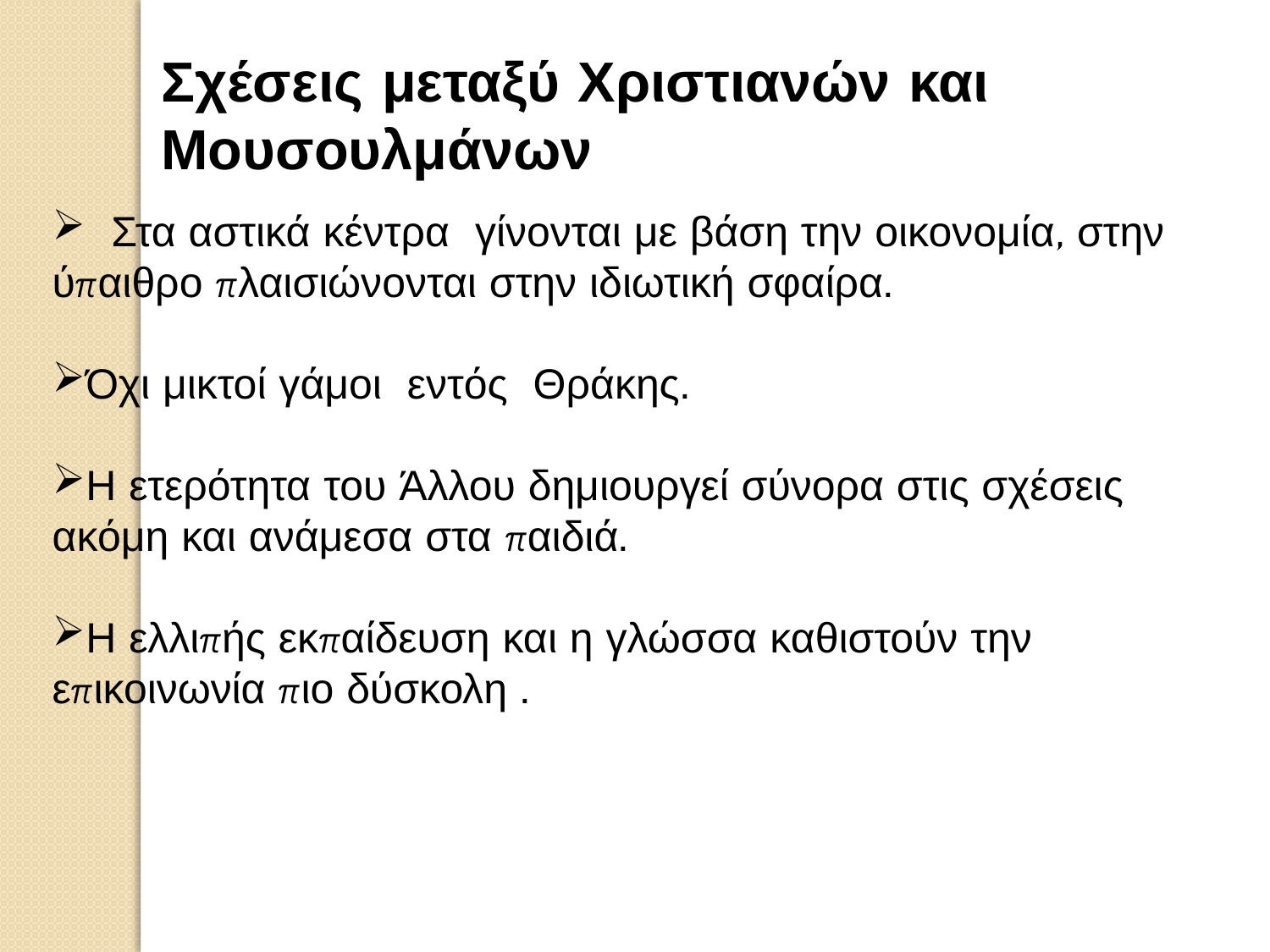

Σχέσεις μεταξύ Χριστιανών και Μουσουλμάνων
  Στα αστικά κέντρα  γίνονται με βάση την οικονομία, στην ύπαιθρο πλαισιώνονται στην ιδιωτική σφαίρα.

Όχι μικτοί γάμοι  εντός  Θράκης.

Η ετερότητα του Άλλου δημιουργεί σύνορα στις σχέσεις ακόμη και ανάμεσα στα παιδιά.

Η ελλιπής εκπαίδευση και η γλώσσα καθιστούν την επικοινωνία πιο δύσκολη .